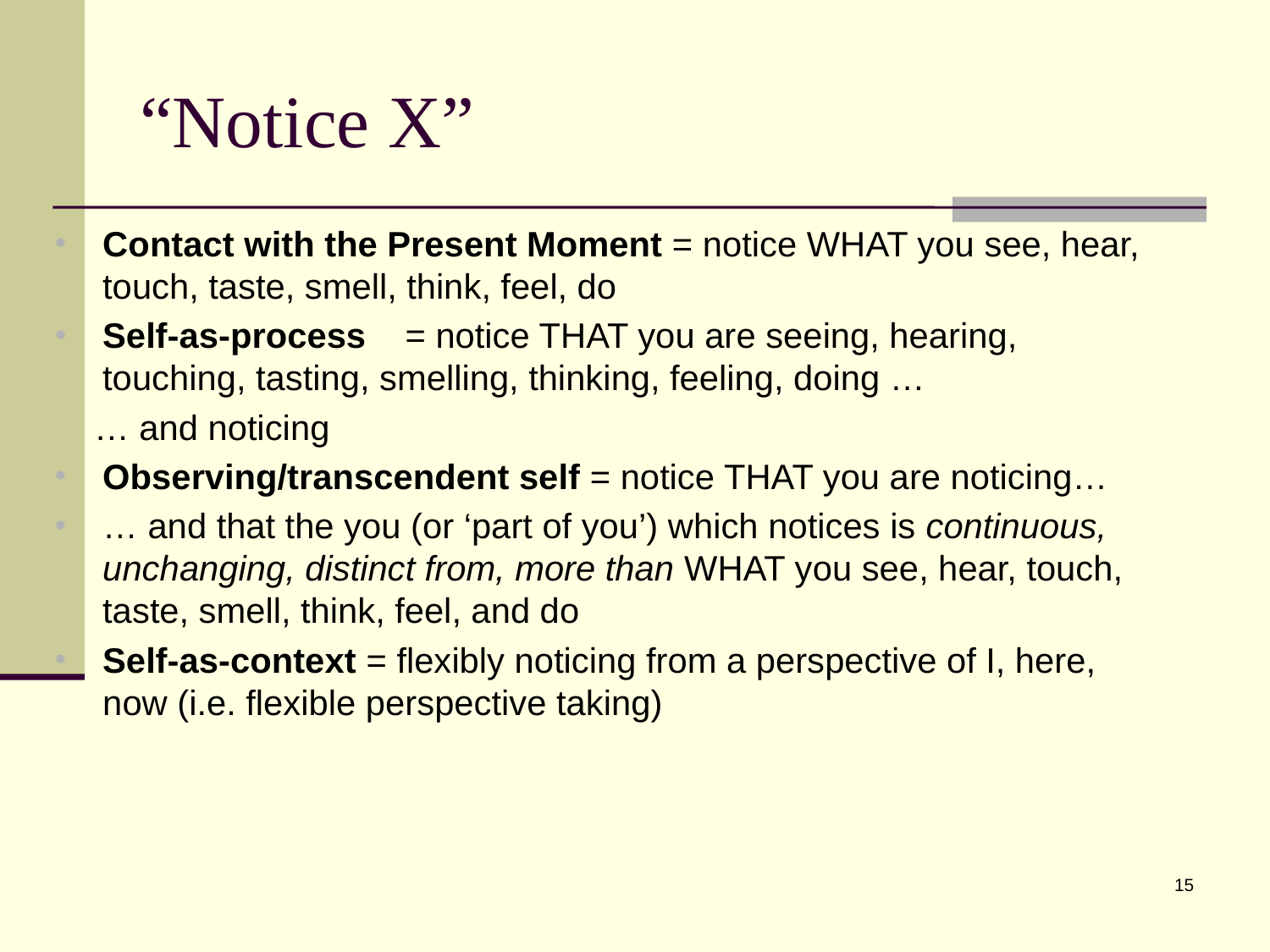

# “Notice X”
Contact with the Present Moment = notice WHAT you see, hear, touch, taste, smell, think, feel, do
Self-as-process    = notice THAT you are seeing, hearing, touching, tasting, smelling, thinking, feeling, doing …
    … and noticing
Observing/transcendent self = notice THAT you are noticing…
… and that the you (or ‘part of you’) which notices is continuous, unchanging, distinct from, more than WHAT you see, hear, touch, taste, smell, think, feel, and do
Self-as-context = flexibly noticing from a perspective of I, here, now (i.e. flexible perspective taking)

15